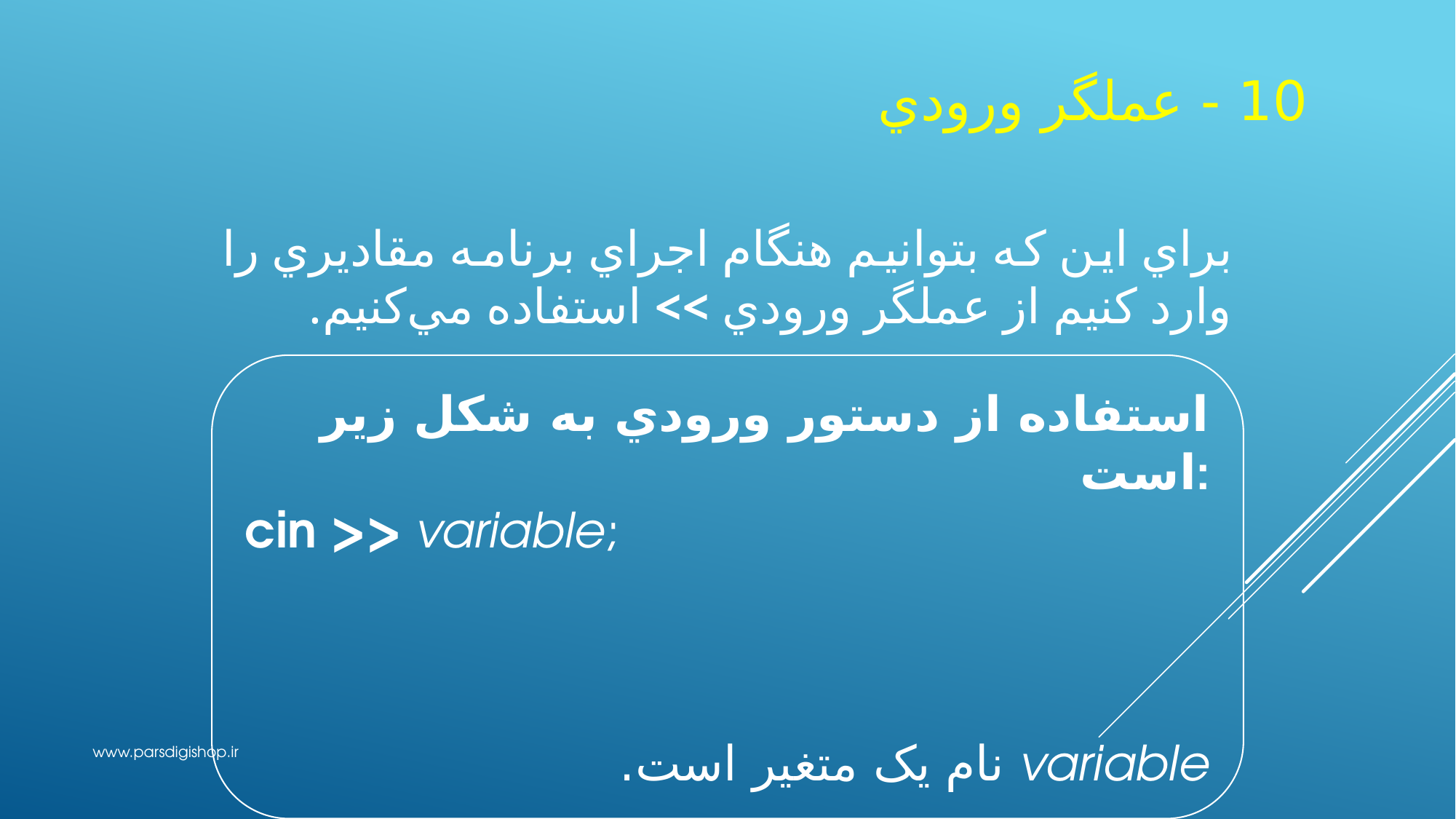

# 10 - عملگر ورودي
براي اين که بتوانيم هنگام اجراي برنامه مقاديري را وارد کنيم از عملگر ورودي >> استفاده مي‌کنيم.
استفاده از دستور ورودي به شکل زير است:
cin >> variable;

variable نام يک متغير است.
www.parsdigishop.ir